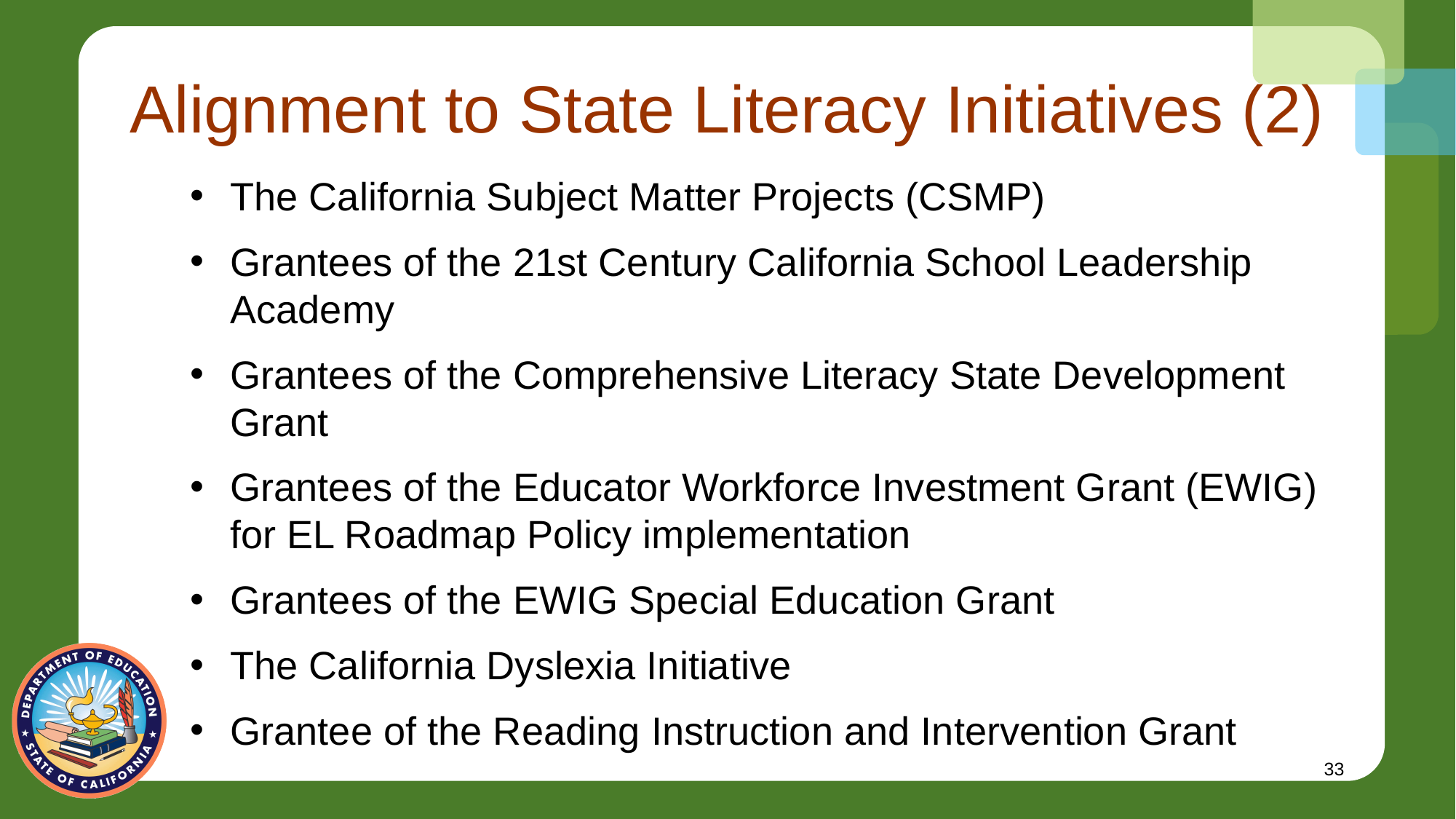

# Alignment to State Literacy Initiatives (2)
The California Subject Matter Projects (CSMP)
Grantees of the 21st Century California School Leadership Academy
Grantees of the Comprehensive Literacy State Development Grant
Grantees of the Educator Workforce Investment Grant (EWIG) for EL Roadmap Policy implementation
Grantees of the EWIG Special Education Grant
The California Dyslexia Initiative
Grantee of the Reading Instruction and Intervention Grant
33